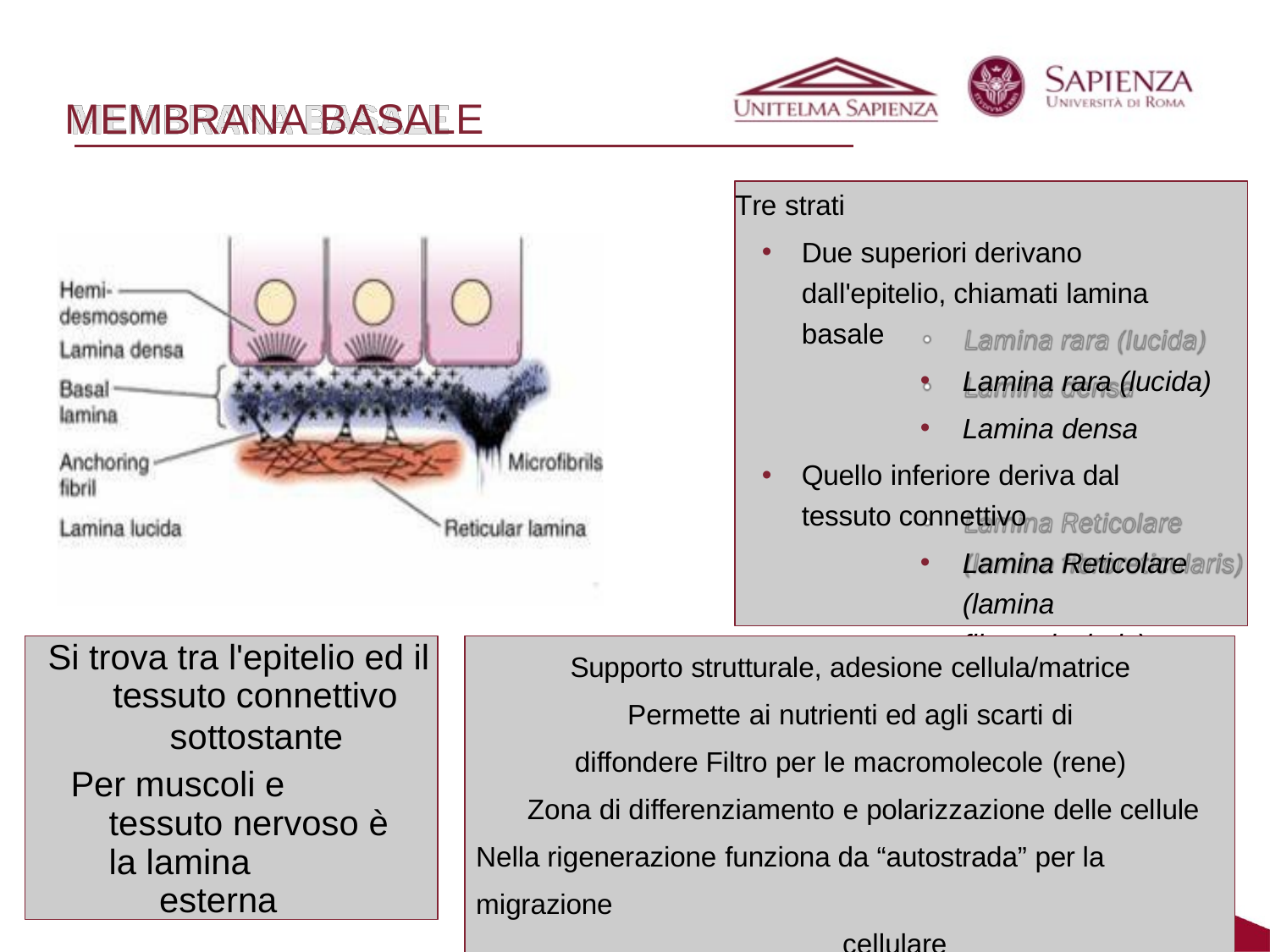

# MEMBRANA BASALE

Tre strati
Due superiori derivano dall'epitelio, chiamati lamina basale
Lamina rara (lucida)
Lamina densa
Quello inferiore deriva dal tessuto connettivo
Lamina Reticolare (lamina fibroreticularis)

Si trova tra l'epitelio ed il
tessuto connettivo
sottostante
Per muscoli e tessuto nervoso è la lamina
esterna
Supporto strutturale, adesione cellula/matrice Permette ai nutrienti ed agli scarti di diffondere Filtro per le macromolecole (rene)
Zona di differenziamento e polarizzazione delle cellule Nella rigenerazione funziona da “autostrada” per la migrazione
cellulare